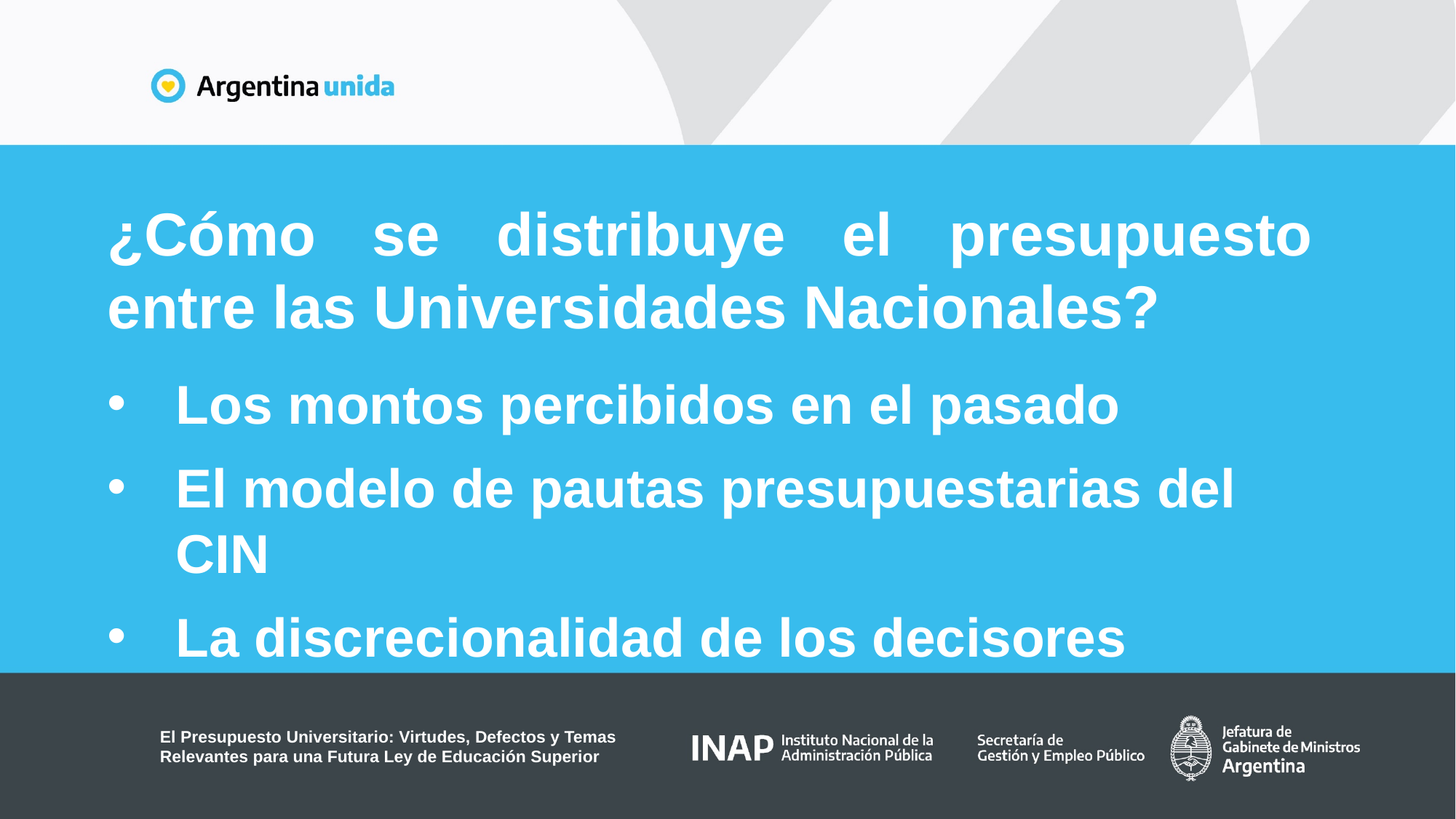

¿Cómo se distribuye el presupuesto entre las Universidades Nacionales?

Los montos percibidos en el pasado
El modelo de pautas presupuestarias del CIN
La discrecionalidad de los decisores

El Presupuesto Universitario: Virtudes, Defectos y Temas Relevantes para una Futura Ley de Educación Superior